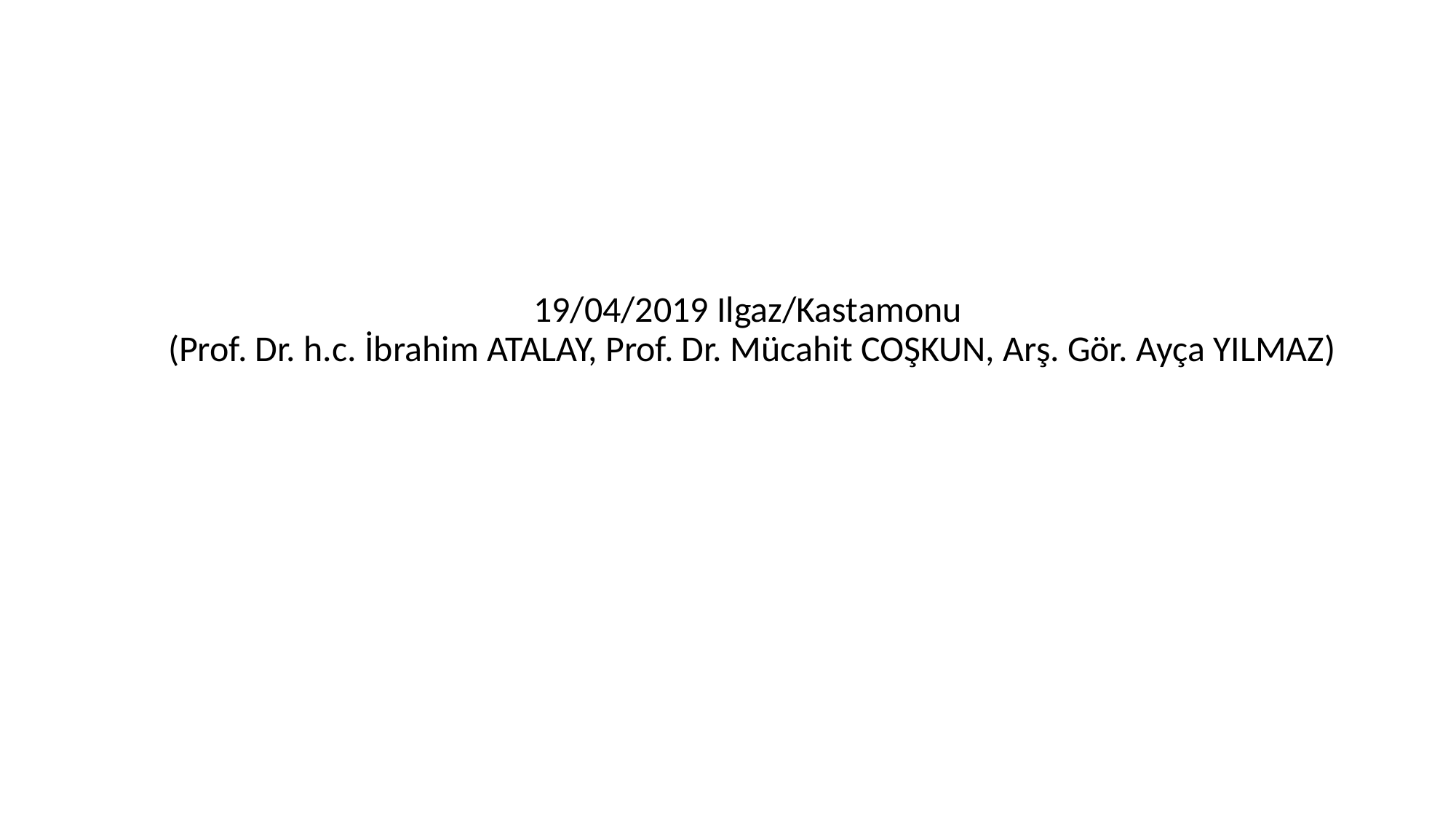

# 19/04/2019 Ilgaz/Kastamonu (Prof. Dr. h.c. İbrahim ATALAY, Prof. Dr. Mücahit COŞKUN, Arş. Gör. Ayça YILMAZ)